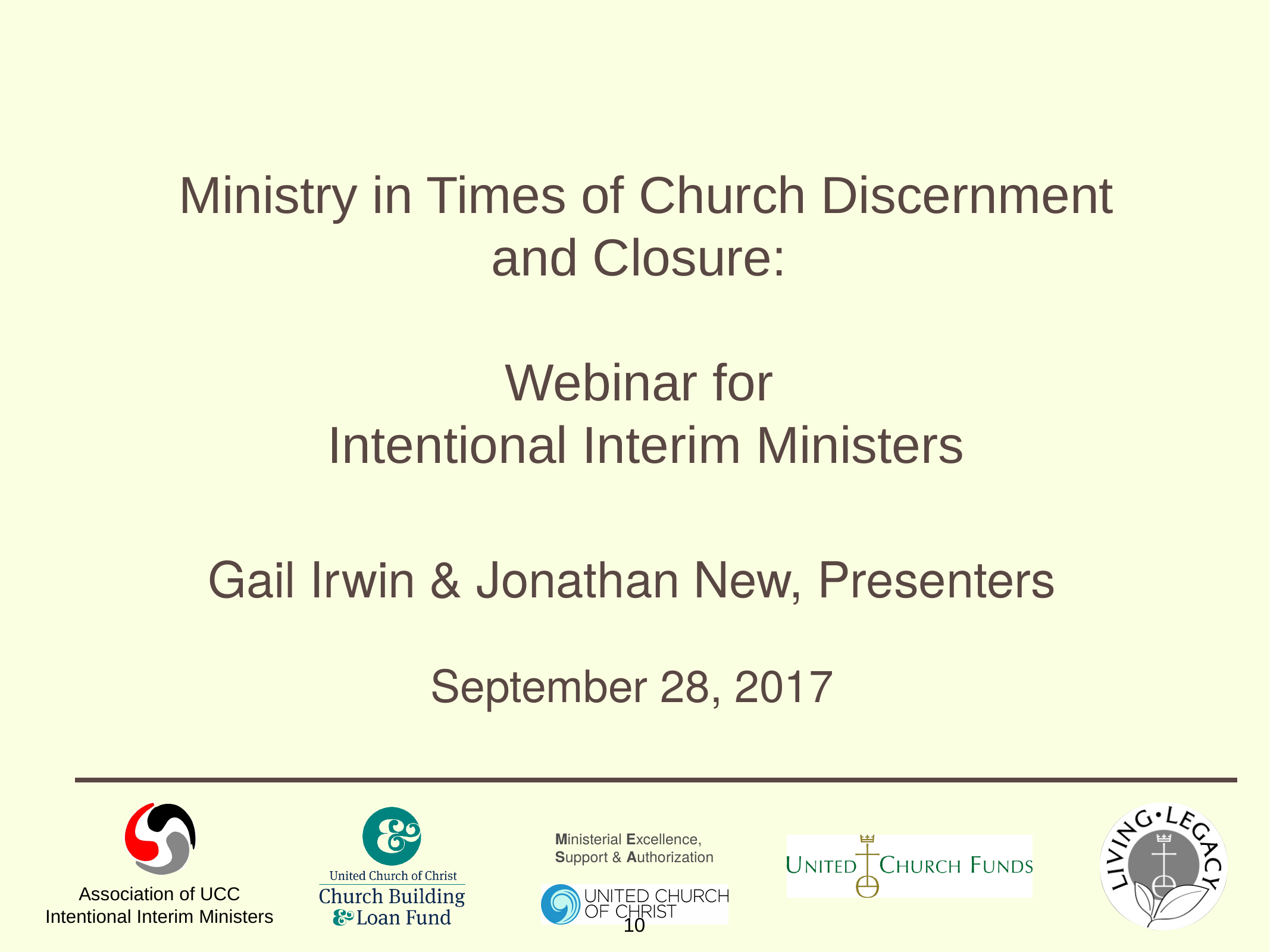

# Ministry in Times of Church Discernment and Closure:
Webinar for
Intentional Interim Ministers
Gail Irwin & Jonathan New, Presenters

September 28, 2017